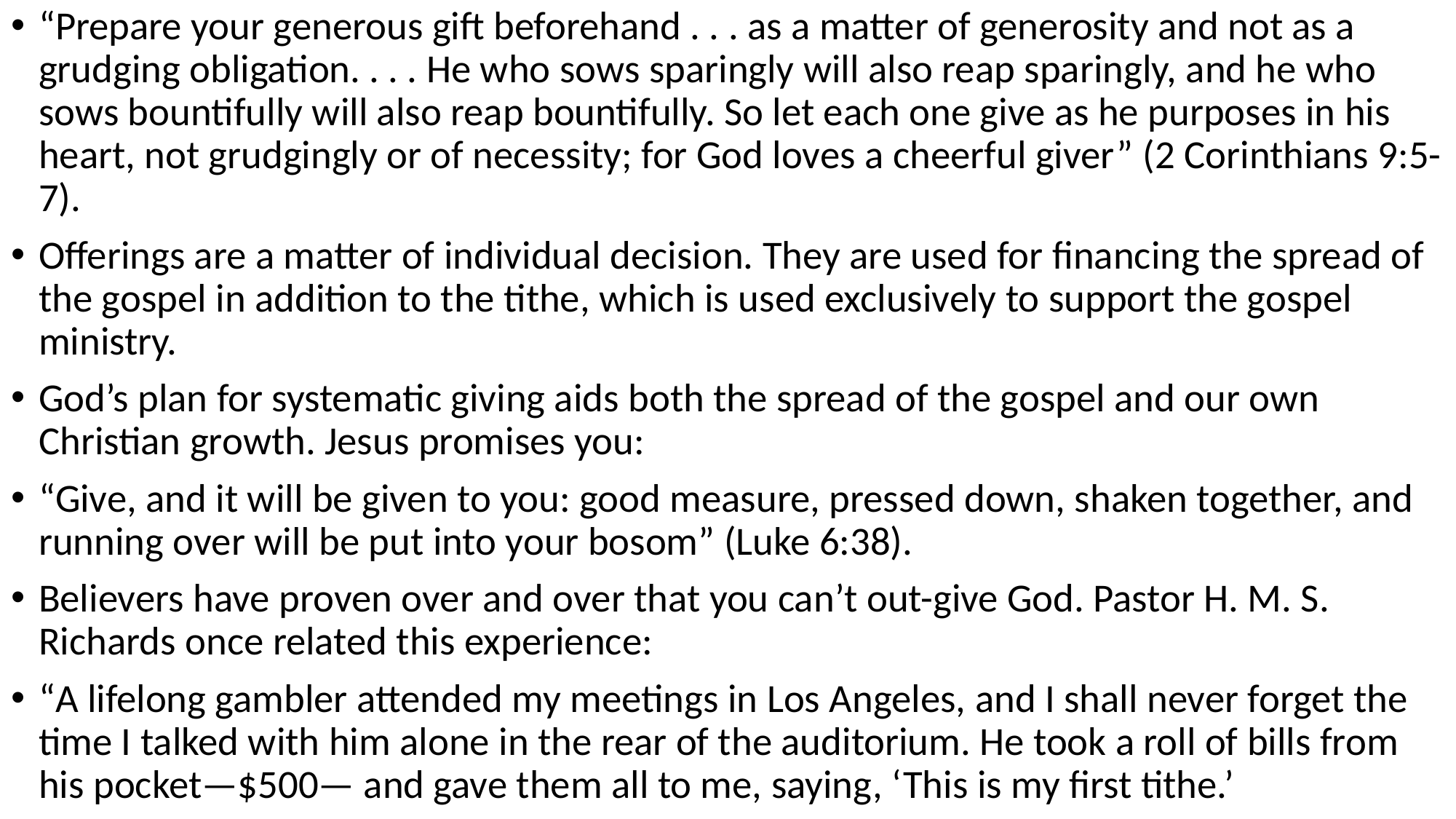

“Prepare your generous gift beforehand . . . as a matter of generosity and not as a grudging obligation. . . . He who sows sparingly will also reap sparingly, and he who sows bountifully will also reap bountifully. So let each one give as he purposes in his heart, not grudgingly or of necessity; for God loves a cheerful giver” (2 Corinthians 9:5-7).
Offerings are a matter of individual decision. They are used for financing the spread of the gospel in addition to the tithe, which is used exclusively to support the gospel ministry.
God’s plan for systematic giving aids both the spread of the gospel and our own Christian growth. Jesus promises you:
“Give, and it will be given to you: good measure, pressed down, shaken together, and running over will be put into your bosom” (Luke 6:38).
Believers have proven over and over that you can’t out-give God. Pastor H. M. S. Richards once related this experience:
“A lifelong gambler attended my meetings in Los Angeles, and I shall never forget the time I talked with him alone in the rear of the auditorium. He took a roll of bills from his pocket—$500— and gave them all to me, saying, ‘This is my first tithe.’